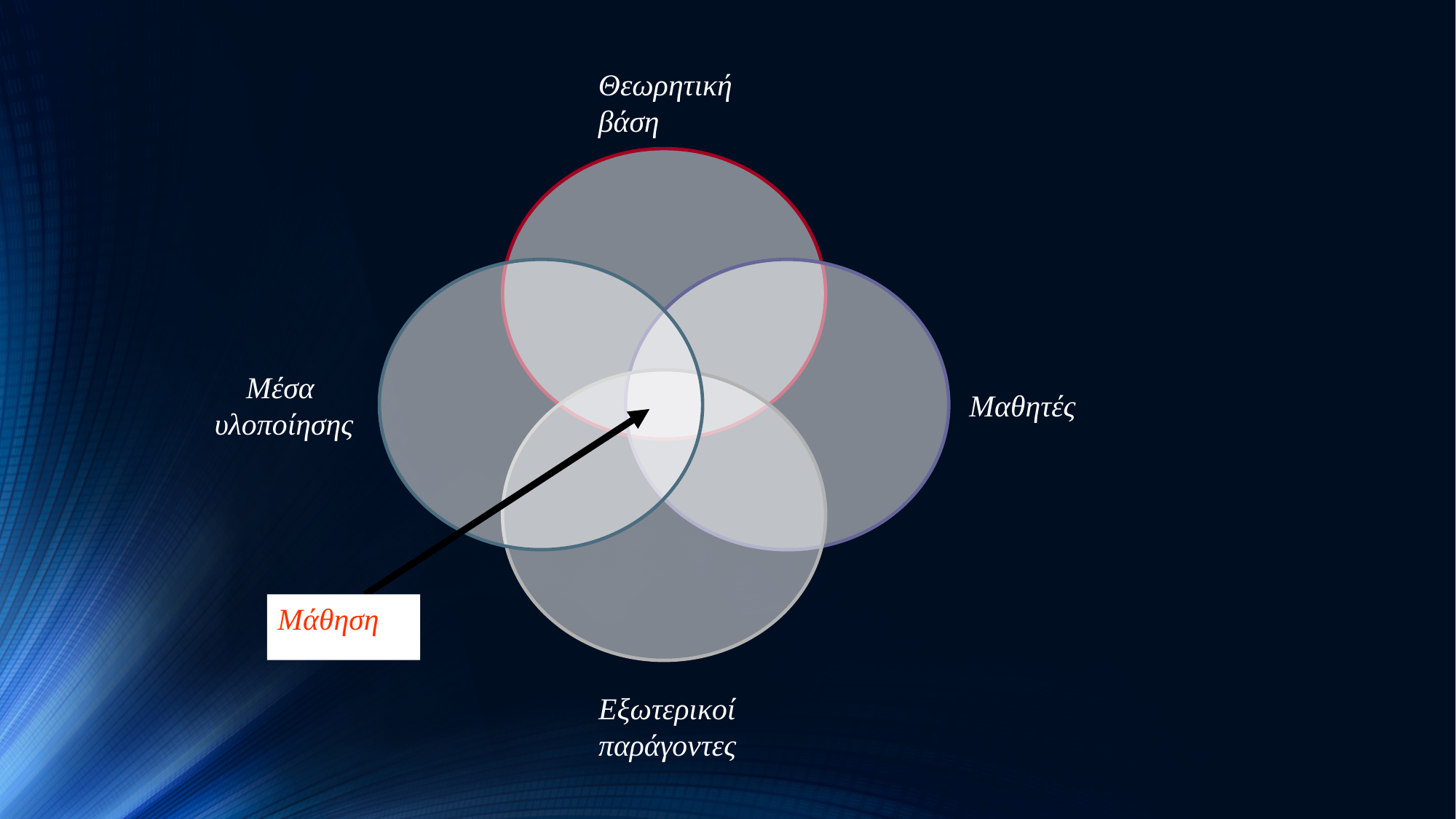

Θεωρητική βάση

Μέσα
υλοποίησης

Μάθηση
Εξωτερικοί
παράγοντες
Μαθητές